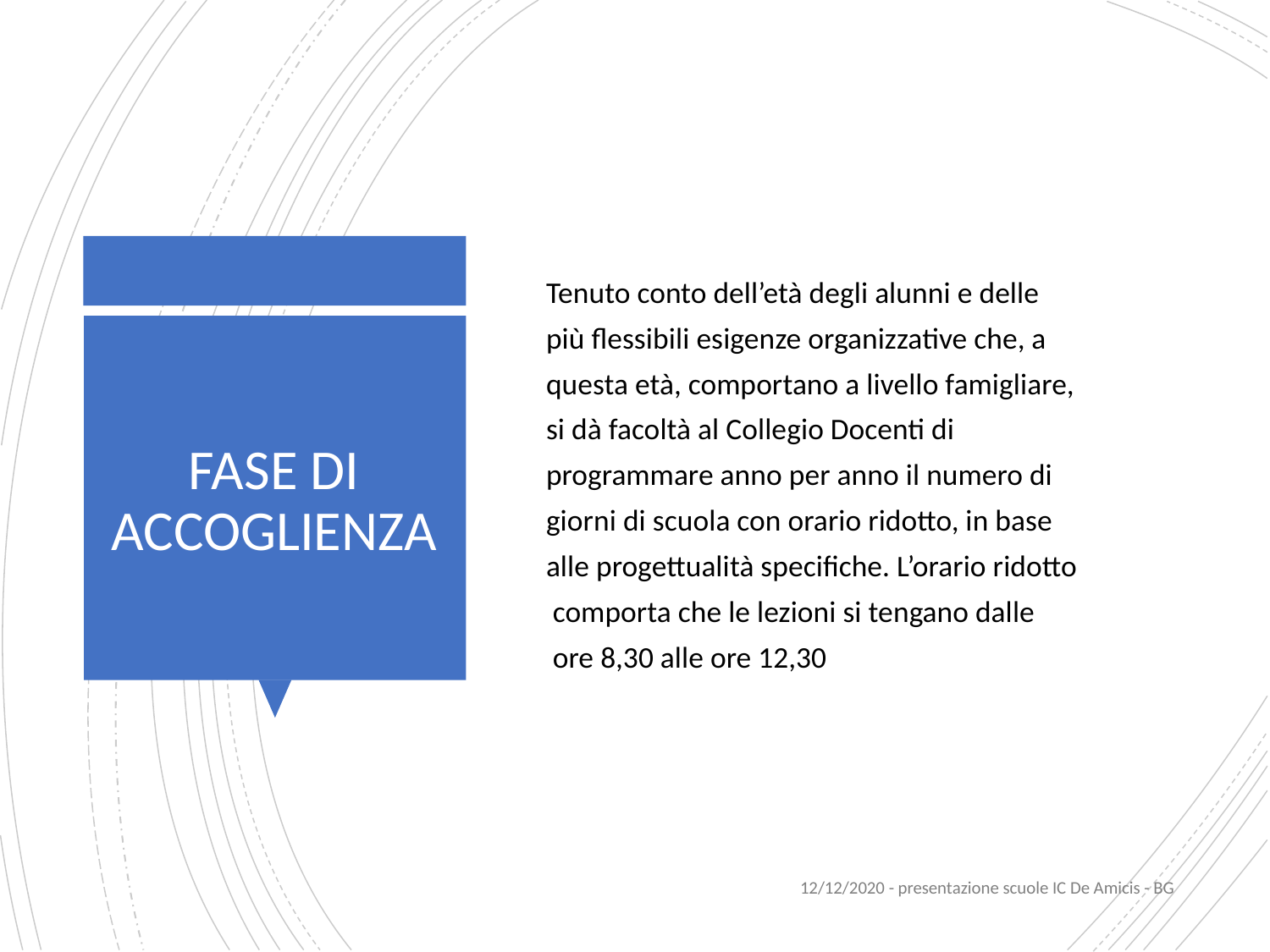

Tenuto conto dell’età degli alunni e delle
più flessibili esigenze organizzative che, a
questa età, comportano a livello famigliare,
si dà facoltà al Collegio Docenti di
programmare anno per anno il numero di
giorni di scuola con orario ridotto, in base
alle progettualità specifiche. L’orario ridotto
 comporta che le lezioni si tengano dalle
 ore 8,30 alle ore 12,30

# FASE DI ACCOGLIENZA
12/12/2020 - presentazione scuole IC De Amicis - BG